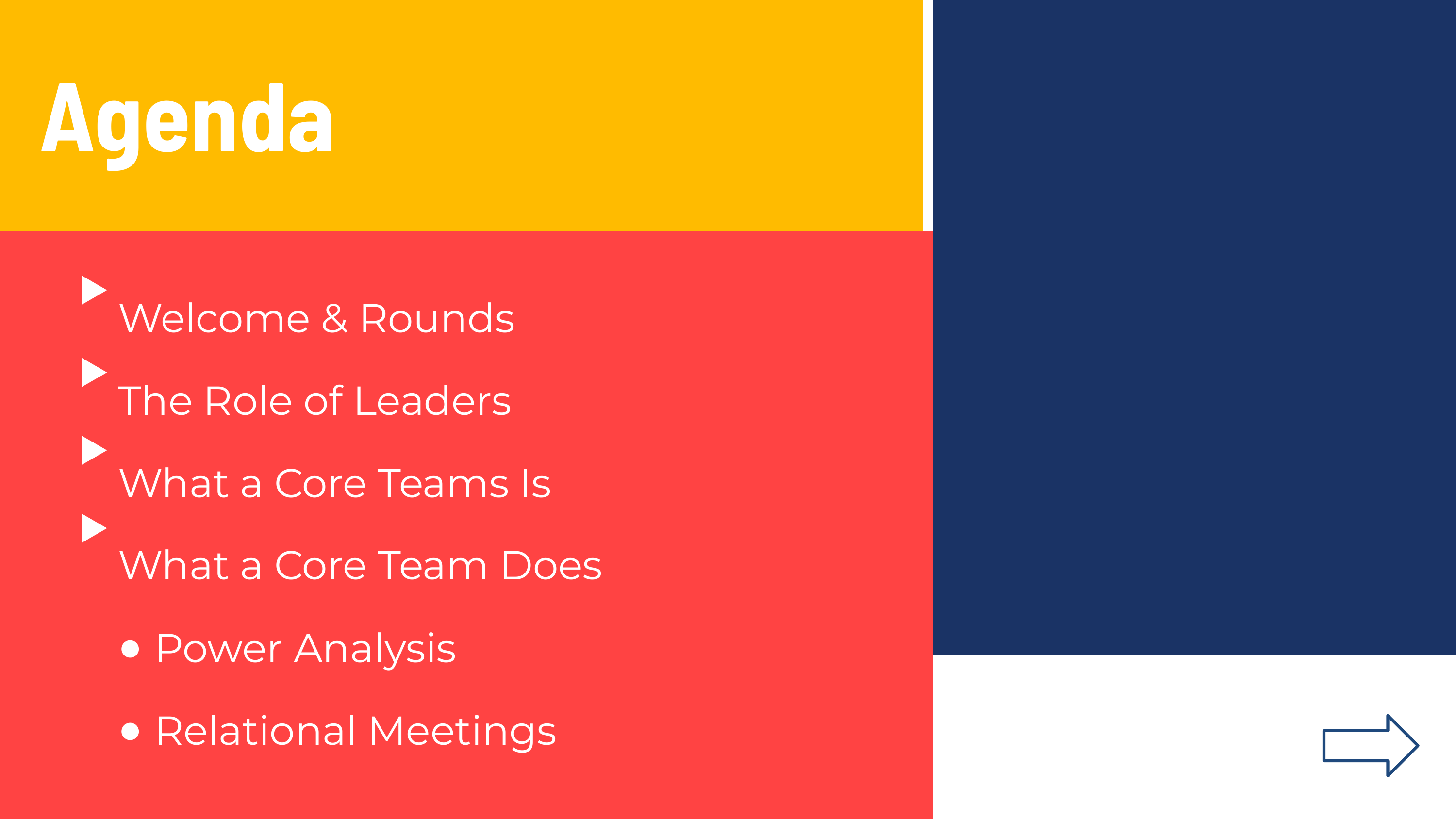

Agenda

Welcome & Rounds
The Role of Leaders
What a Core Teams Is
What a Core Team Does
Power Analysis
Relational Meetings